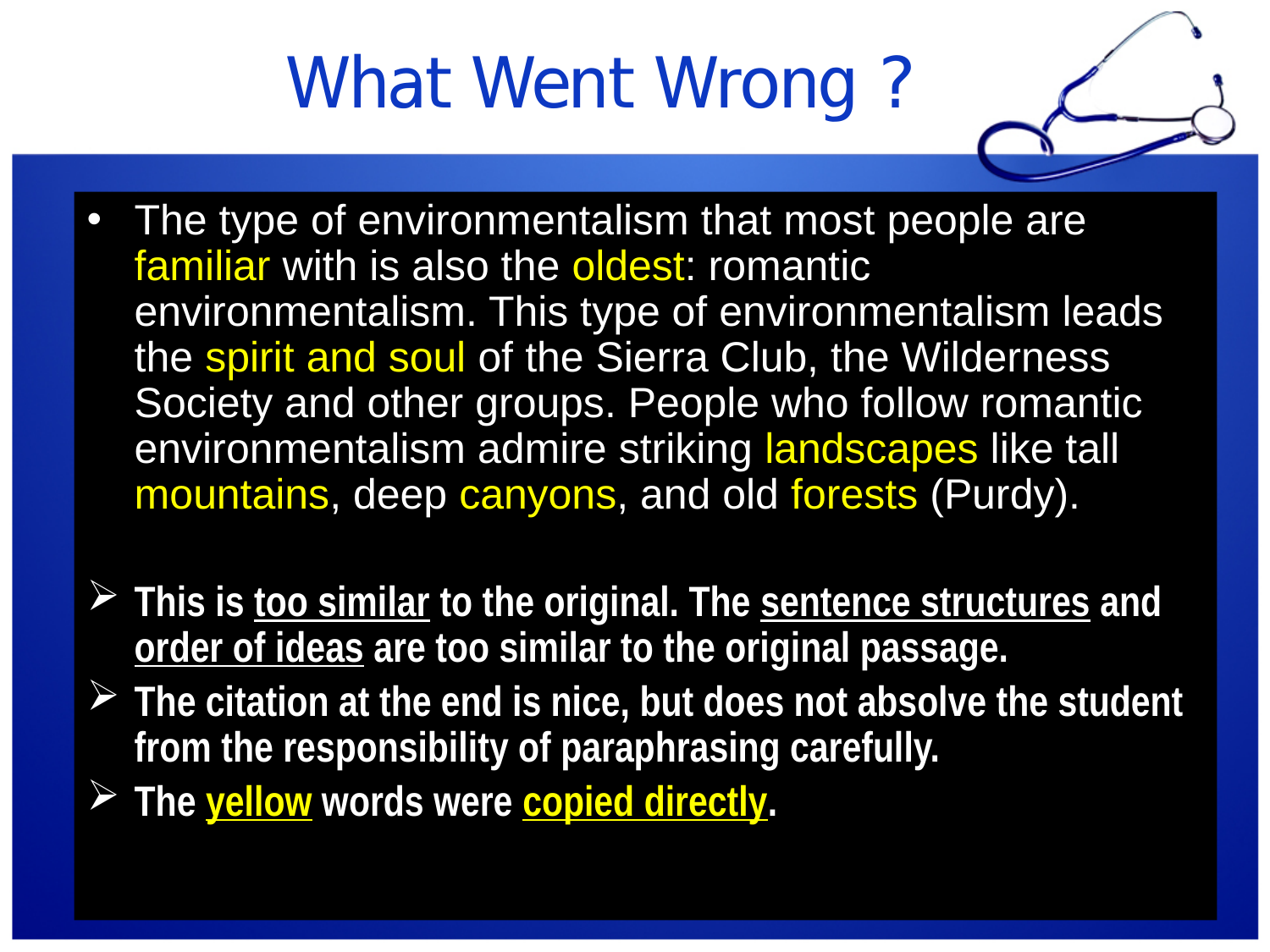

# What Went Wrong ?
The type of environmentalism that most people are familiar with is also the oldest: romantic environmentalism. This type of environmentalism leads the spirit and soul of the Sierra Club, the Wilderness Society and other groups. People who follow romantic environmentalism admire striking landscapes like tall mountains, deep canyons, and old forests (Purdy).

This is too similar to the original. The sentence structures and order of ideas are too similar to the original passage.
The citation at the end is nice, but does not absolve the student from the responsibility of paraphrasing carefully.
The yellow words were copied directly.